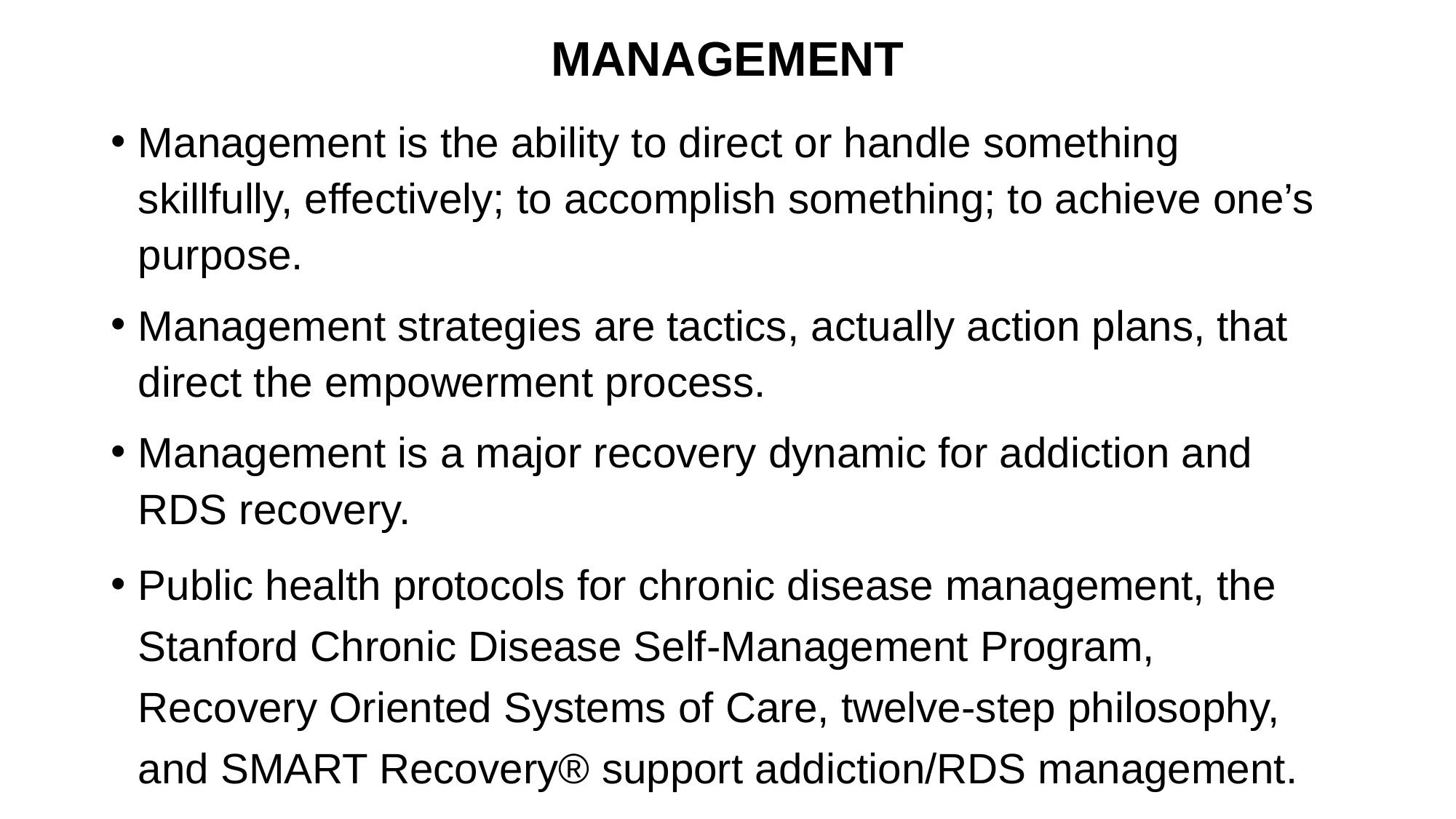

# MANAGEMENT
Management is the ability to direct or handle something skillfully, effectively; to accomplish something; to achieve one’s purpose.
Management strategies are tactics, actually action plans, that direct the empowerment process.
Management is a major recovery dynamic for addiction and RDS recovery.
Public health protocols for chronic disease management, the  Stanford Chronic Disease Self-Management Program, Recovery Oriented Systems of Care, twelve-step philosophy, and SMART Recovery® support addiction/RDS management.